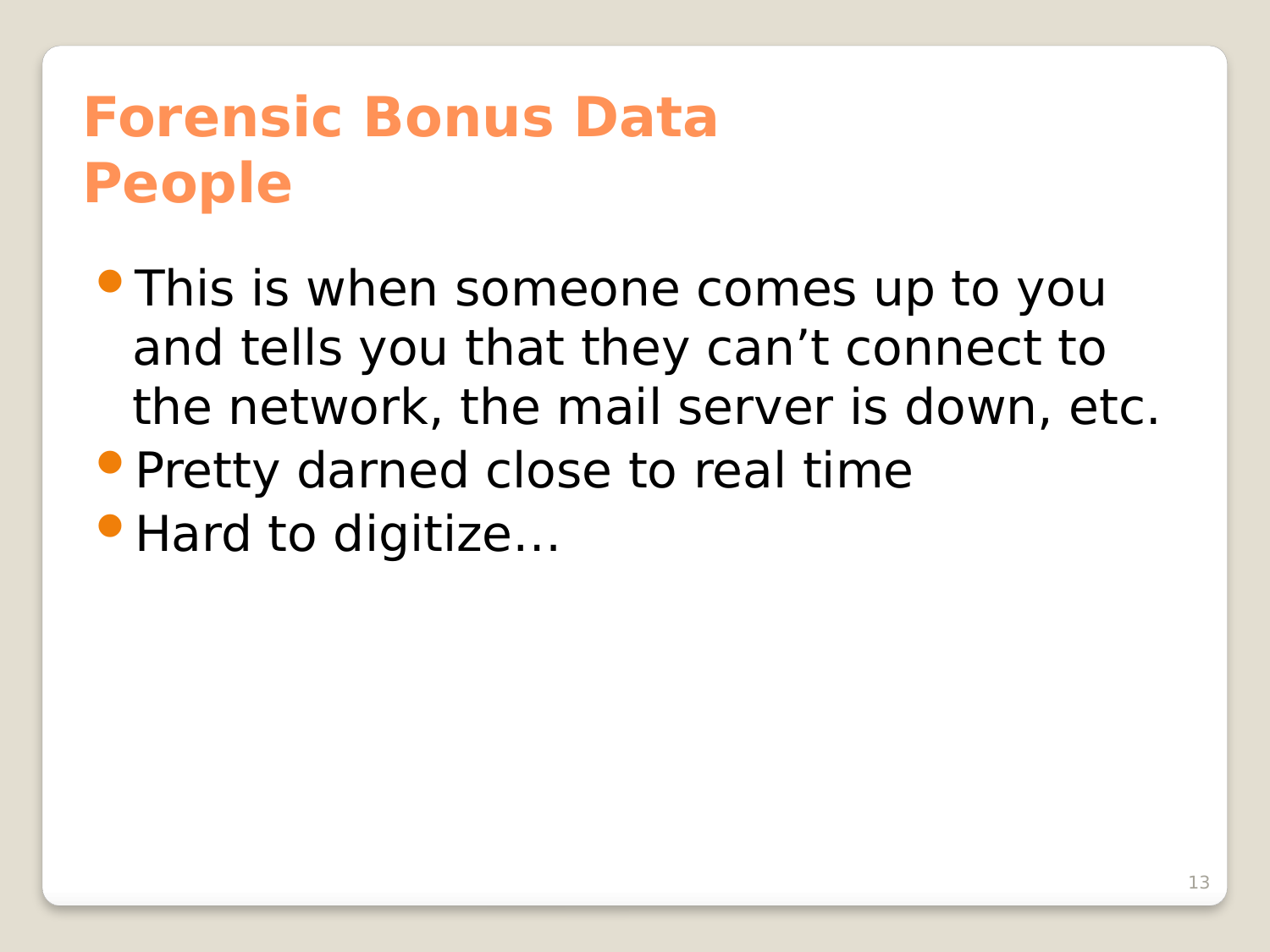

# Forensic Bonus Data People
This is when someone comes up to you and tells you that they can’t connect to the network, the mail server is down, etc.
Pretty darned close to real time
Hard to digitize…
13